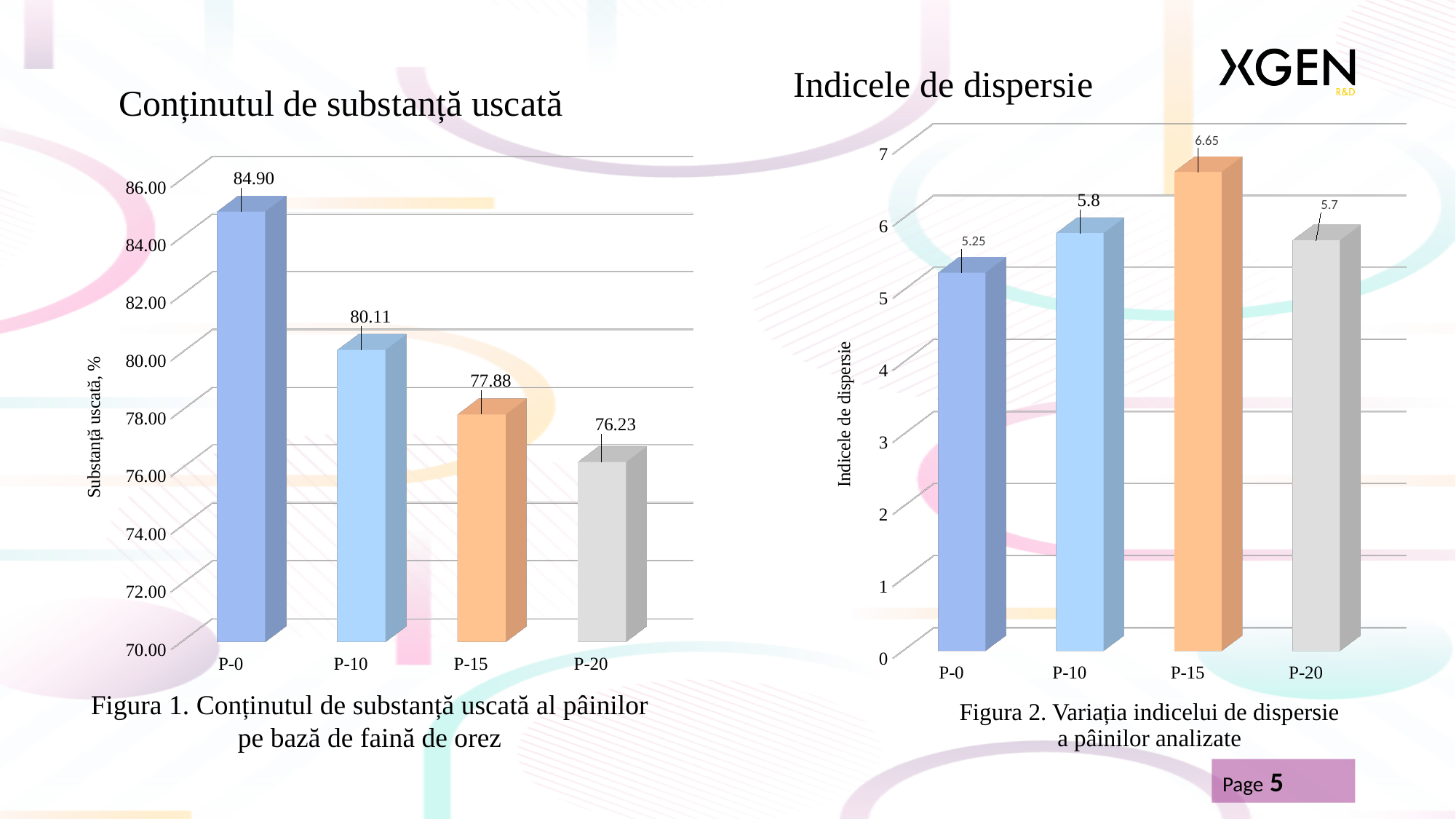

# Indicele de dispersie
Conținutul de substanță uscată

[unsupported chart]

[unsupported chart]

Figura 1. Conținutul de substanță uscată al pâinilor pe bază de faină de orez
Figura 2. Variația indicelui de dispersie a pâinilor analizate

Page 5